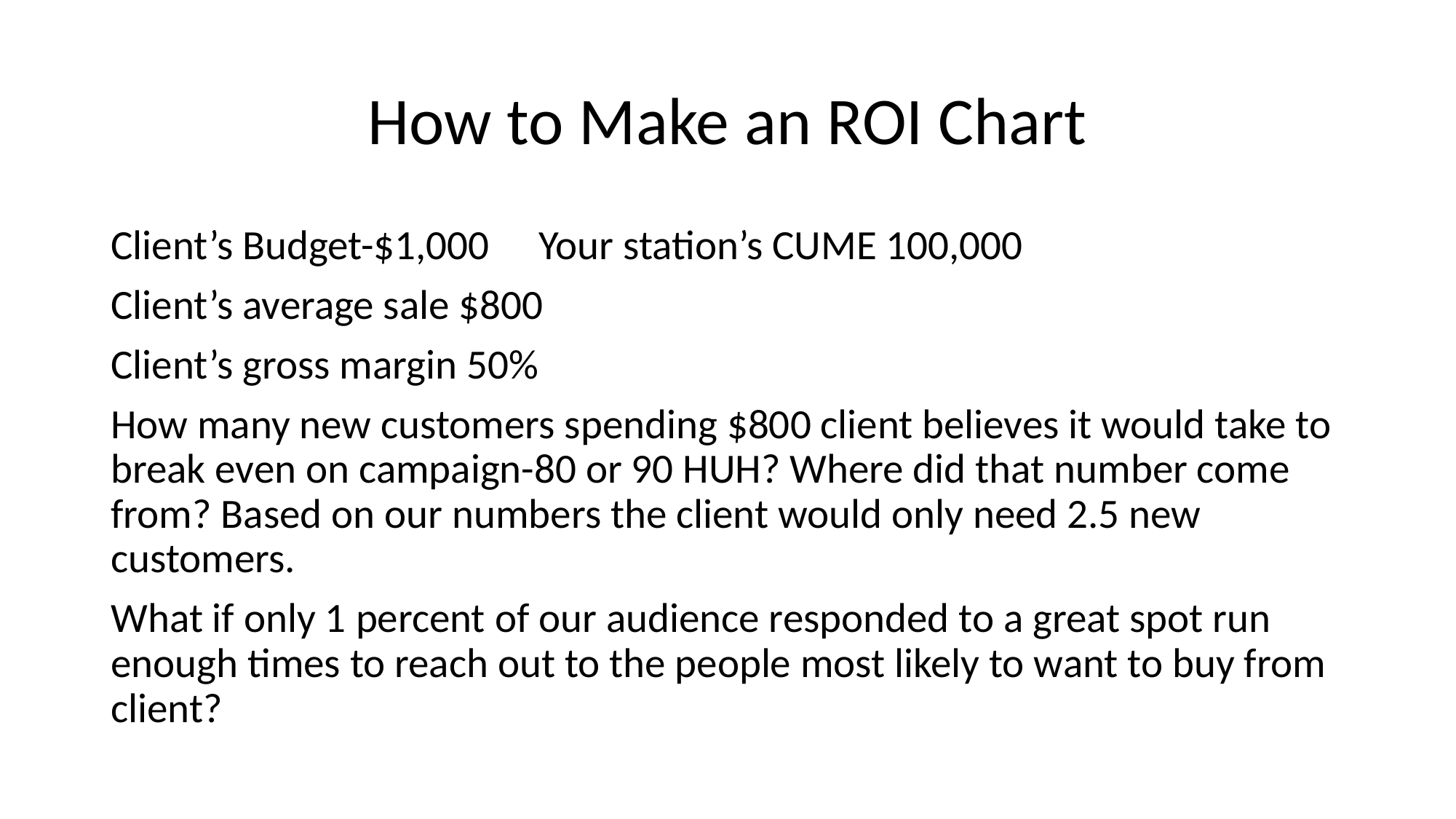

# How to Make an ROI Chart
Client’s Budget-$1,000 			Your station’s CUME 100,000
Client’s average sale $800
Client’s gross margin 50%
How many new customers spending $800 client believes it would take to break even on campaign-80 or 90 HUH? Where did that number come from? Based on our numbers the client would only need 2.5 new customers.
What if only 1 percent of our audience responded to a great spot run enough times to reach out to the people most likely to want to buy from client?